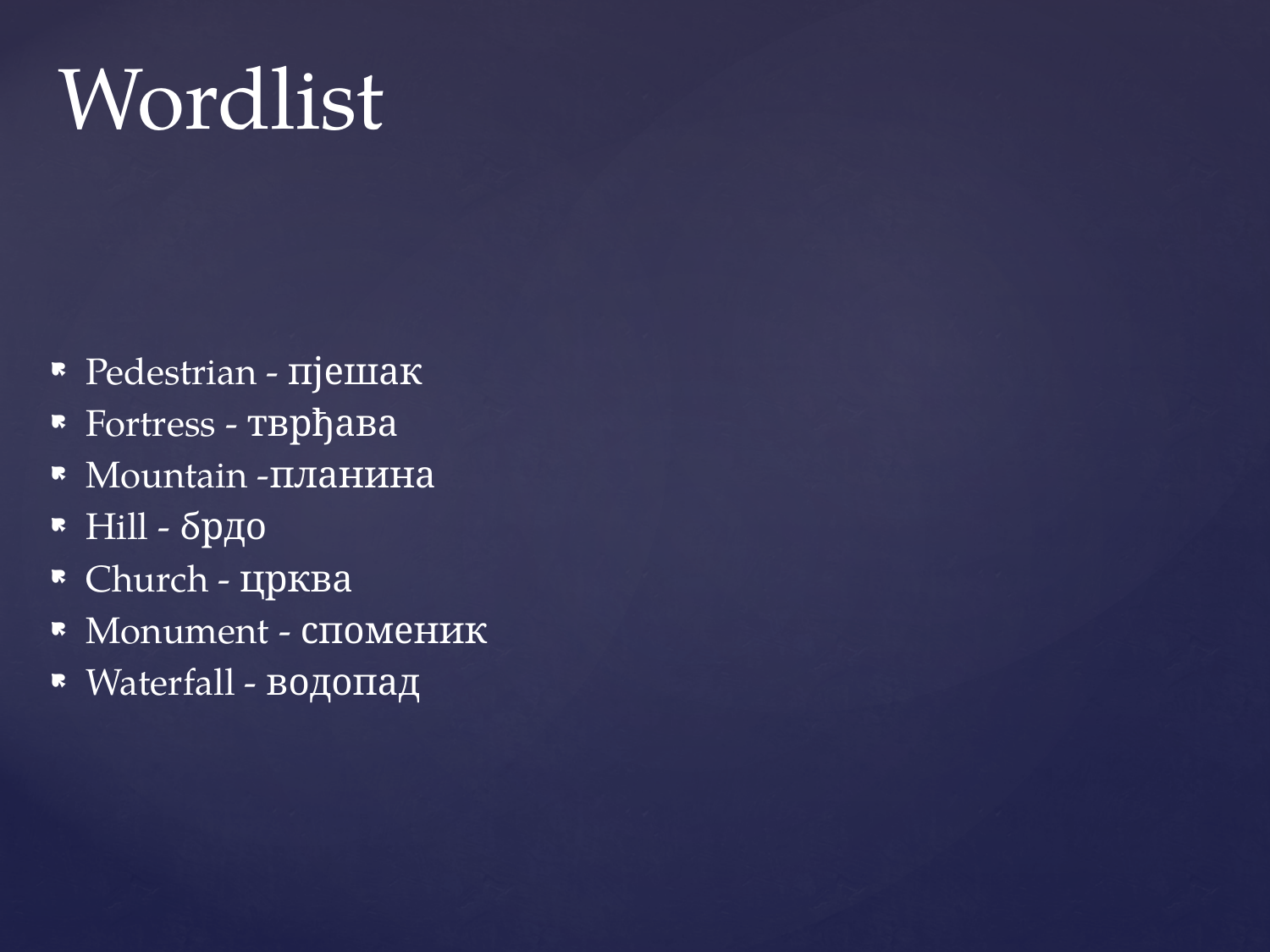

# Wordlist
Pedestrian - пјешак
Fortress - тврђава
Mountain -планина
Hill - брдо
Church - црква
Monument - споменик
Waterfall - водопад